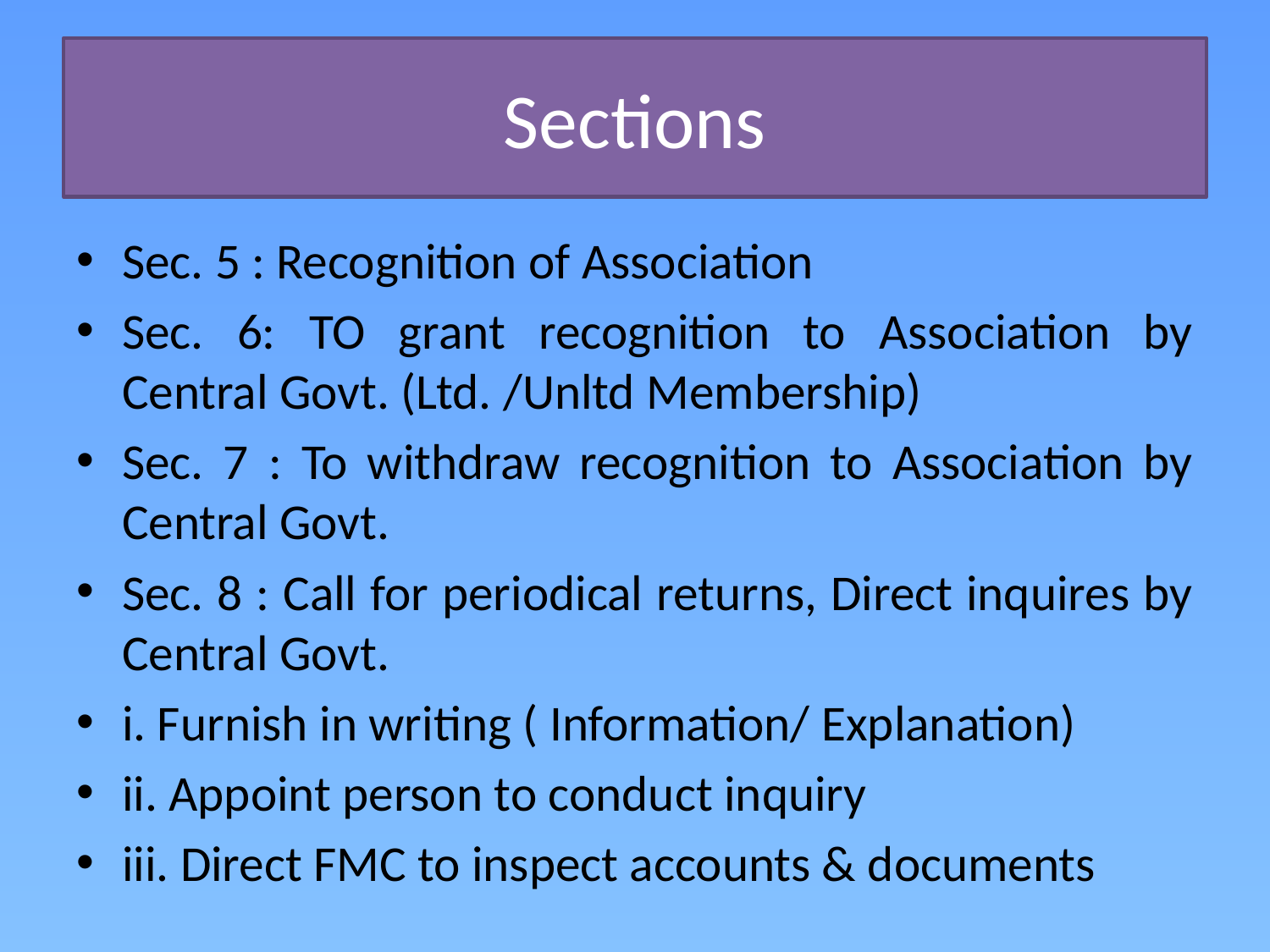

# Sections
Sec. 5 : Recognition of Association
Sec. 6: TO grant recognition to Association by Central Govt. (Ltd. /Unltd Membership)
Sec. 7 : To withdraw recognition to Association by Central Govt.
Sec. 8 : Call for periodical returns, Direct inquires by Central Govt.
i. Furnish in writing ( Information/ Explanation)
ii. Appoint person to conduct inquiry
iii. Direct FMC to inspect accounts & documents